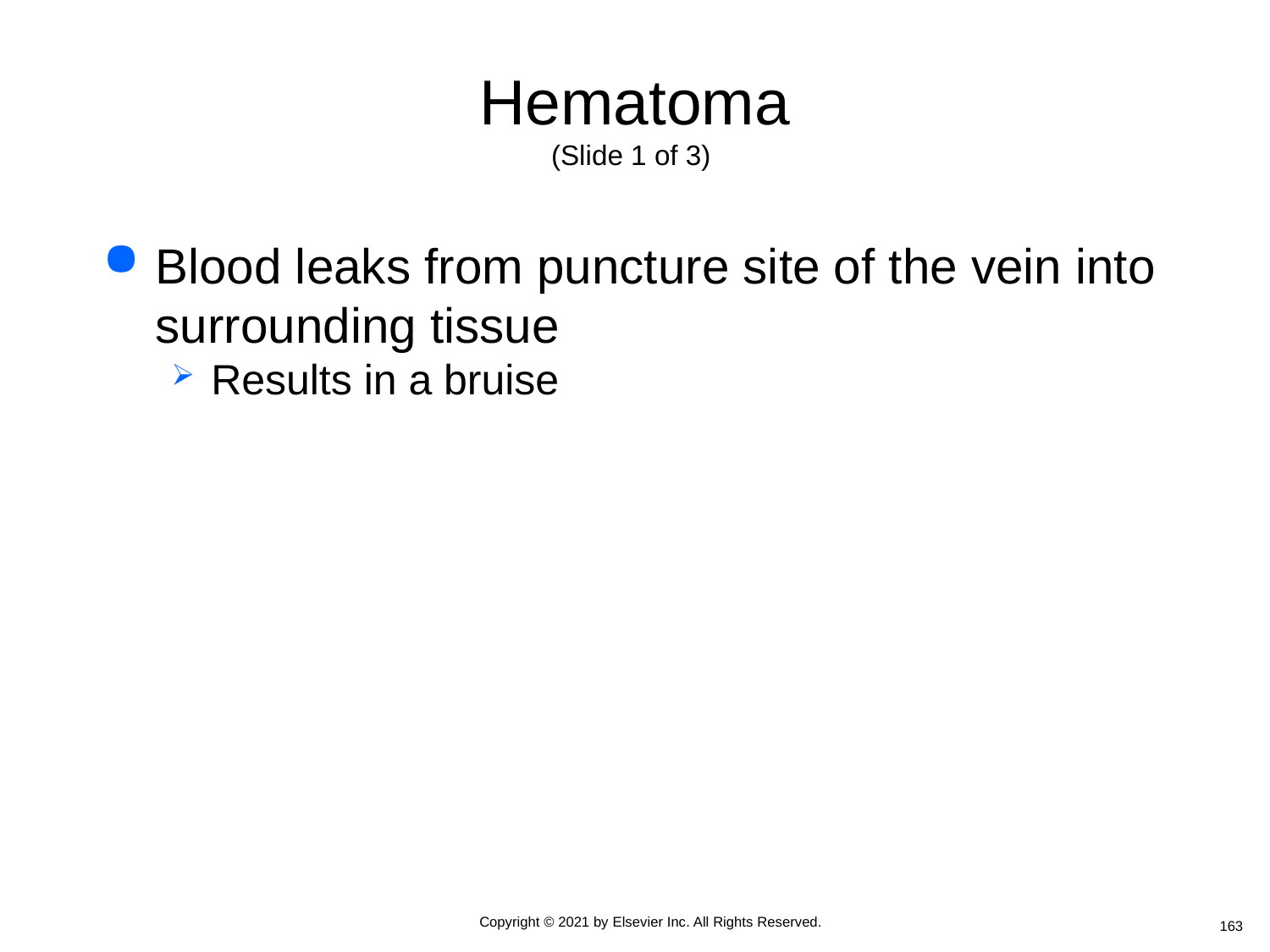

# Hematoma (Slide 1 of 3)
Blood leaks from puncture site of the vein into surrounding tissue
Results in a bruise

163